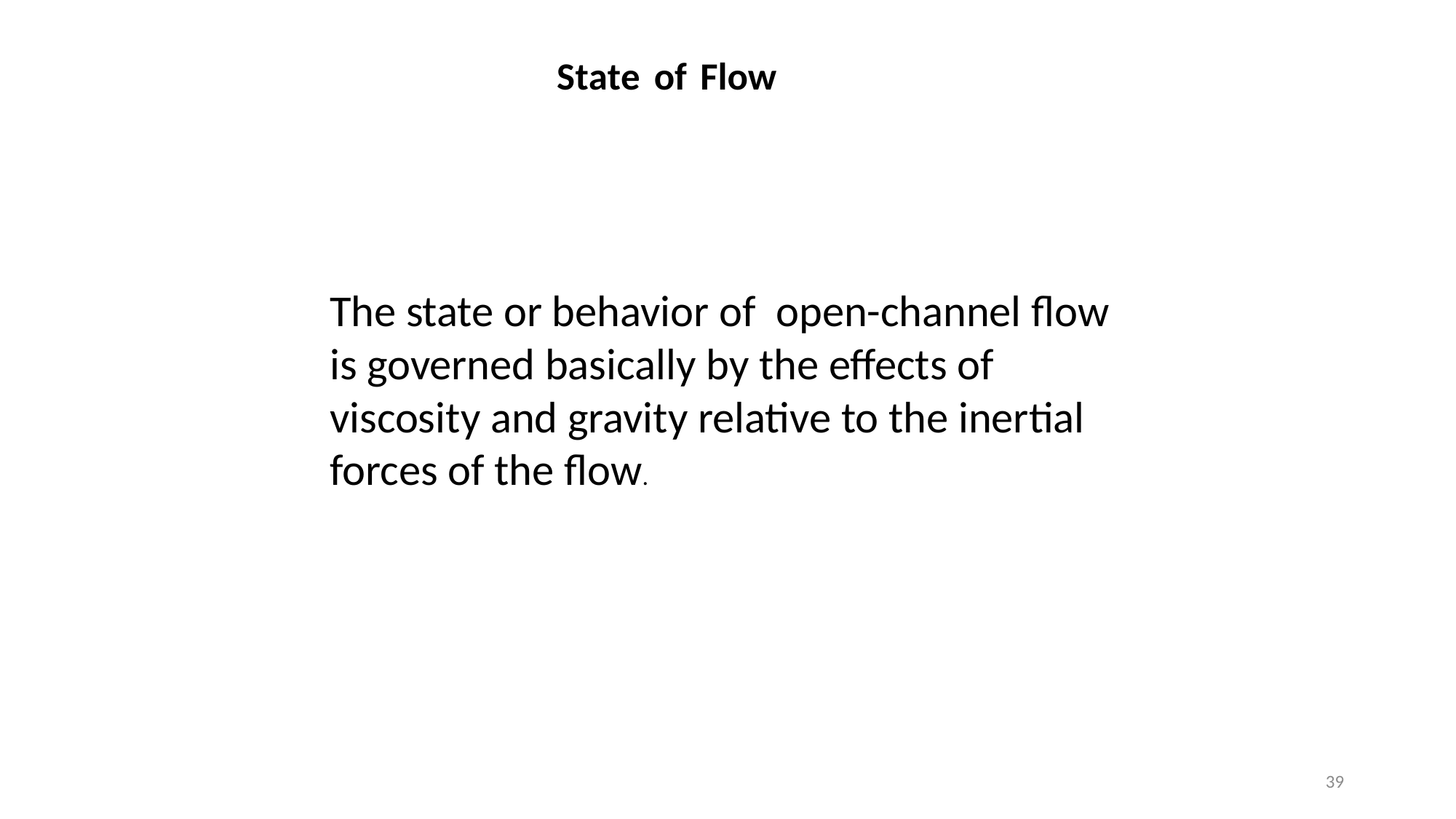

State of Flow
The state or behavior of  open-channel flow  is governed basically by the effects of viscosity and gravity relative to the inertial forces of the flow.
39